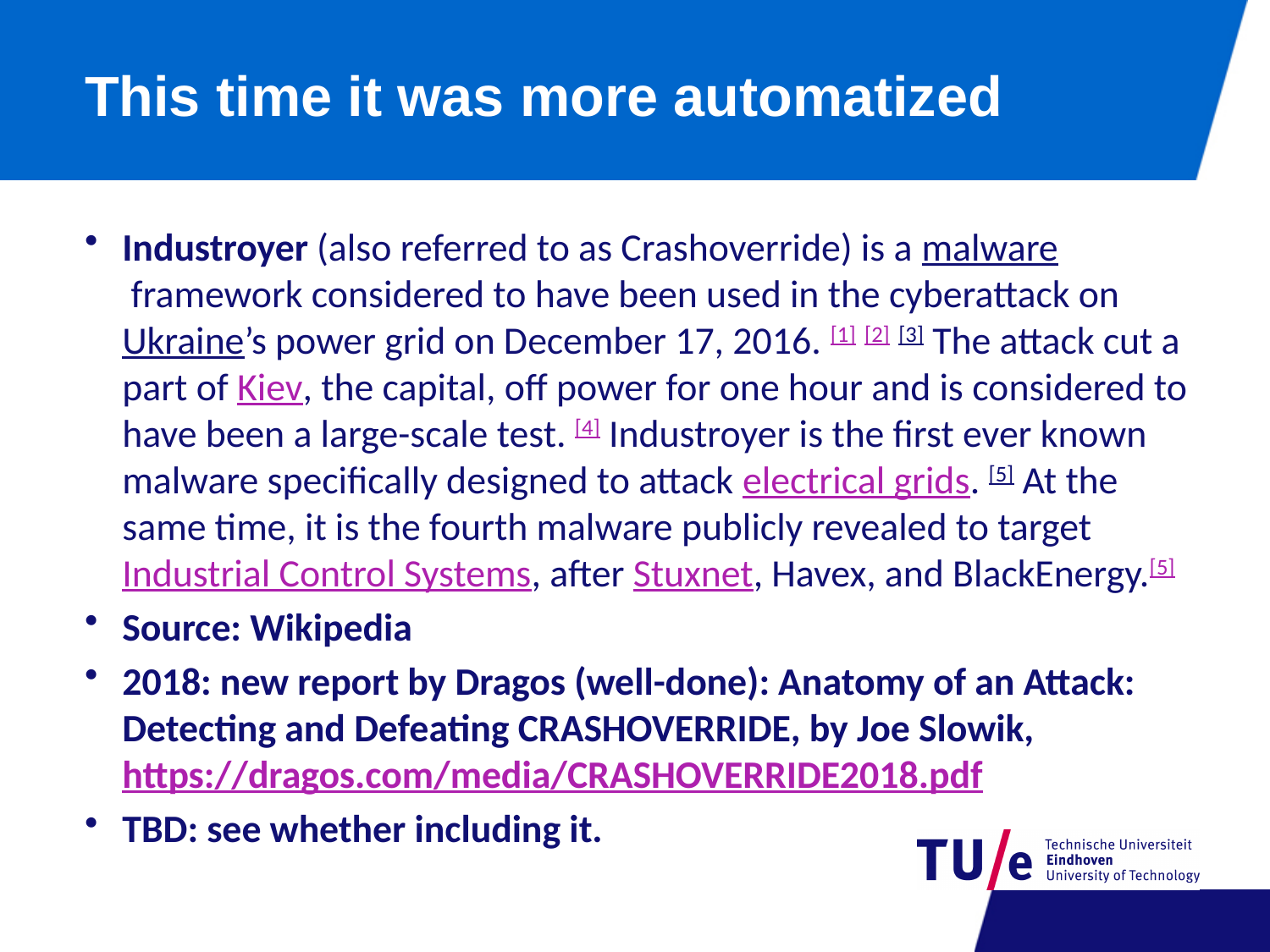

# This time it was more automatized
Industroyer (also referred to as Crashoverride) is a malware framework considered to have been used in the cyberattack on Ukraine’s power grid on December 17, 2016. [1] [2] [3] The attack cut a part of Kiev, the capital, off power for one hour and is considered to have been a large-scale test. [4] Industroyer is the first ever known malware specifically designed to attack electrical grids. [5] At the same time, it is the fourth malware publicly revealed to target Industrial Control Systems, after Stuxnet, Havex, and BlackEnergy.[5]
Source: Wikipedia
2018: new report by Dragos (well-done): Anatomy of an Attack: Detecting and Defeating CRASHOVERRIDE, by Joe Slowik, https://dragos.com/media/CRASHOVERRIDE2018.pdf
TBD: see whether including it.